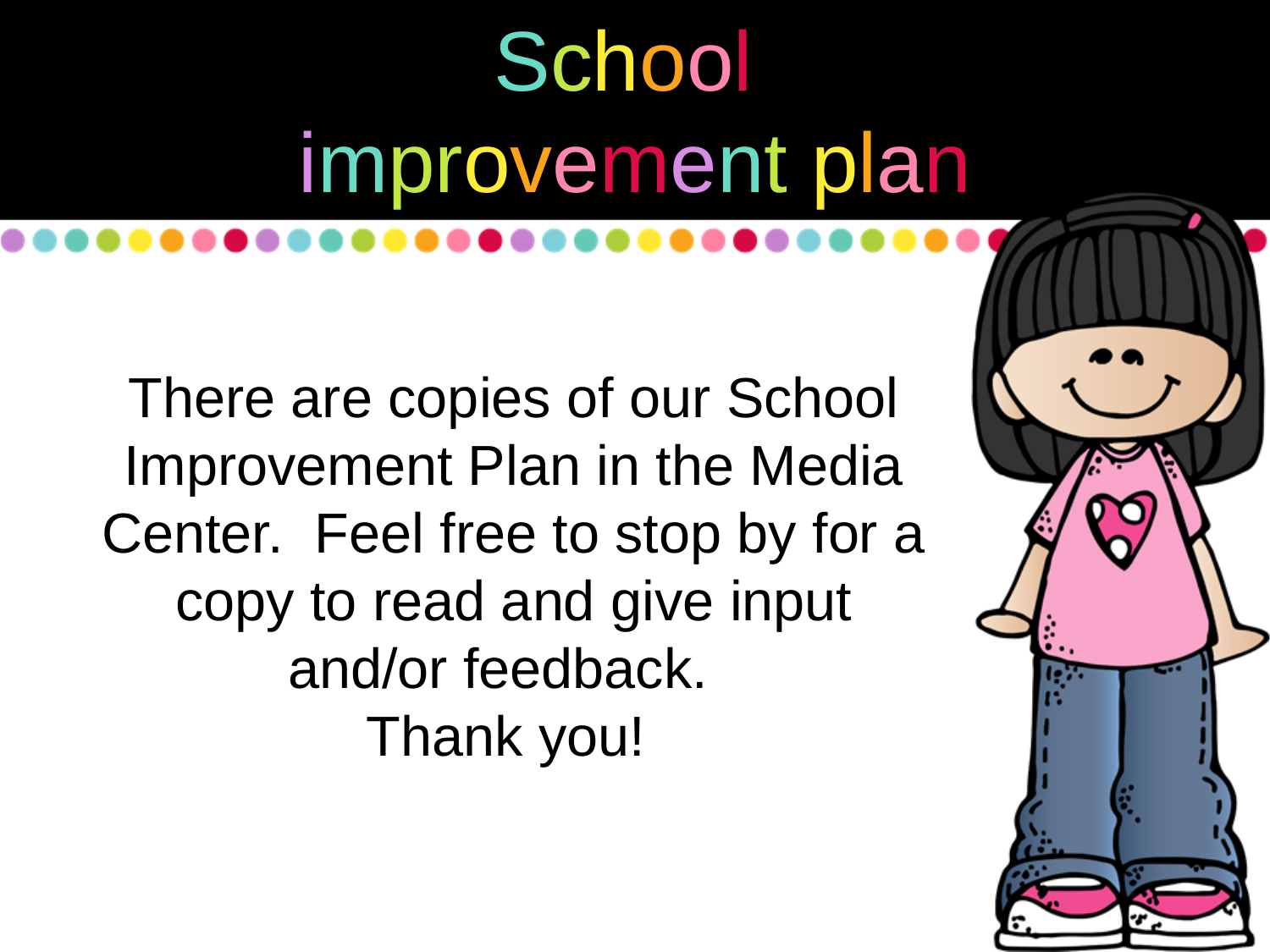

School
improvement plan
There are copies of our School Improvement Plan in the Media Center.  Feel free to stop by for a copy to read and give input and/or feedback.
Thank you!